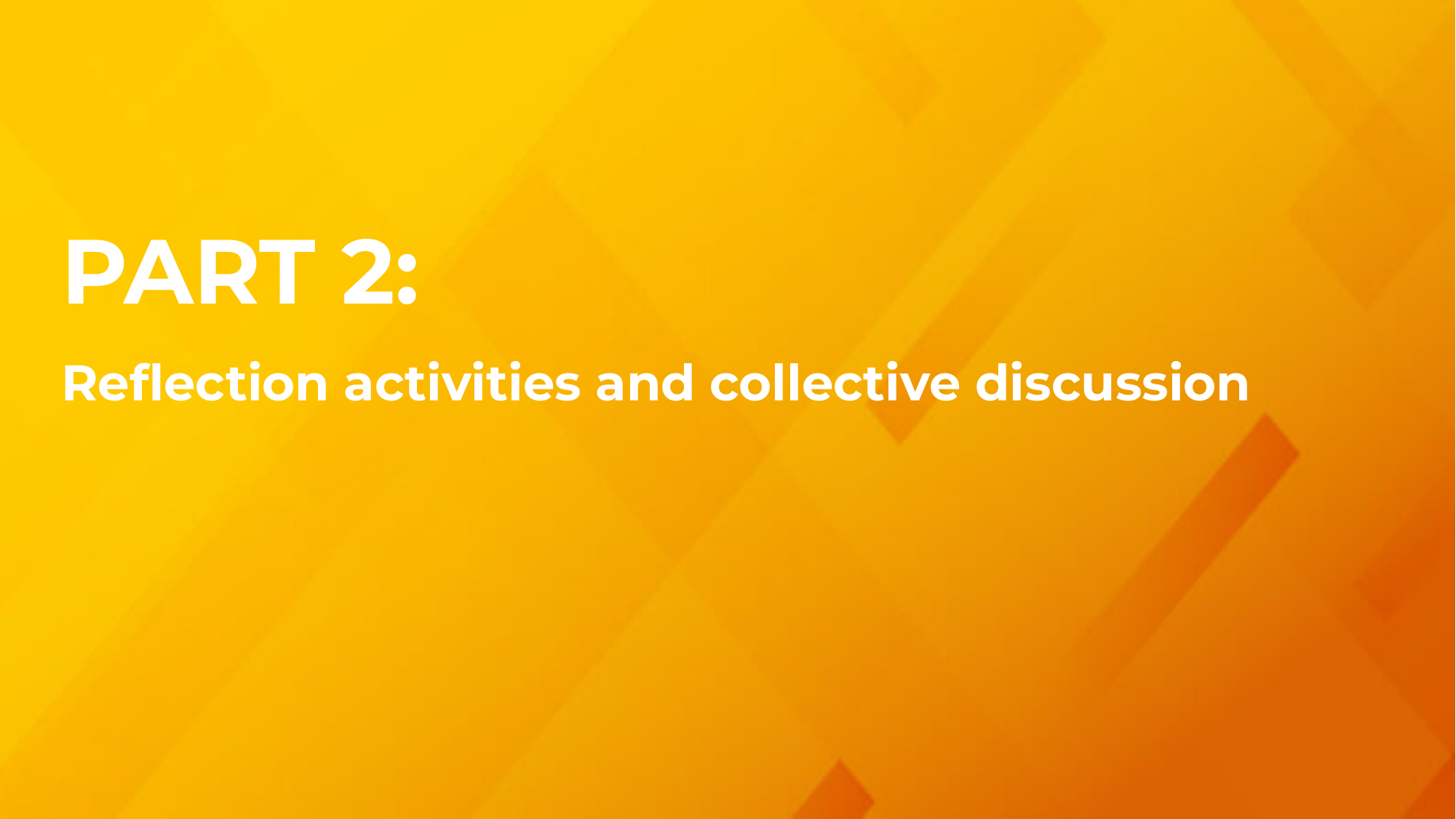

#
PART 2:
Reflection activities and collective discussion